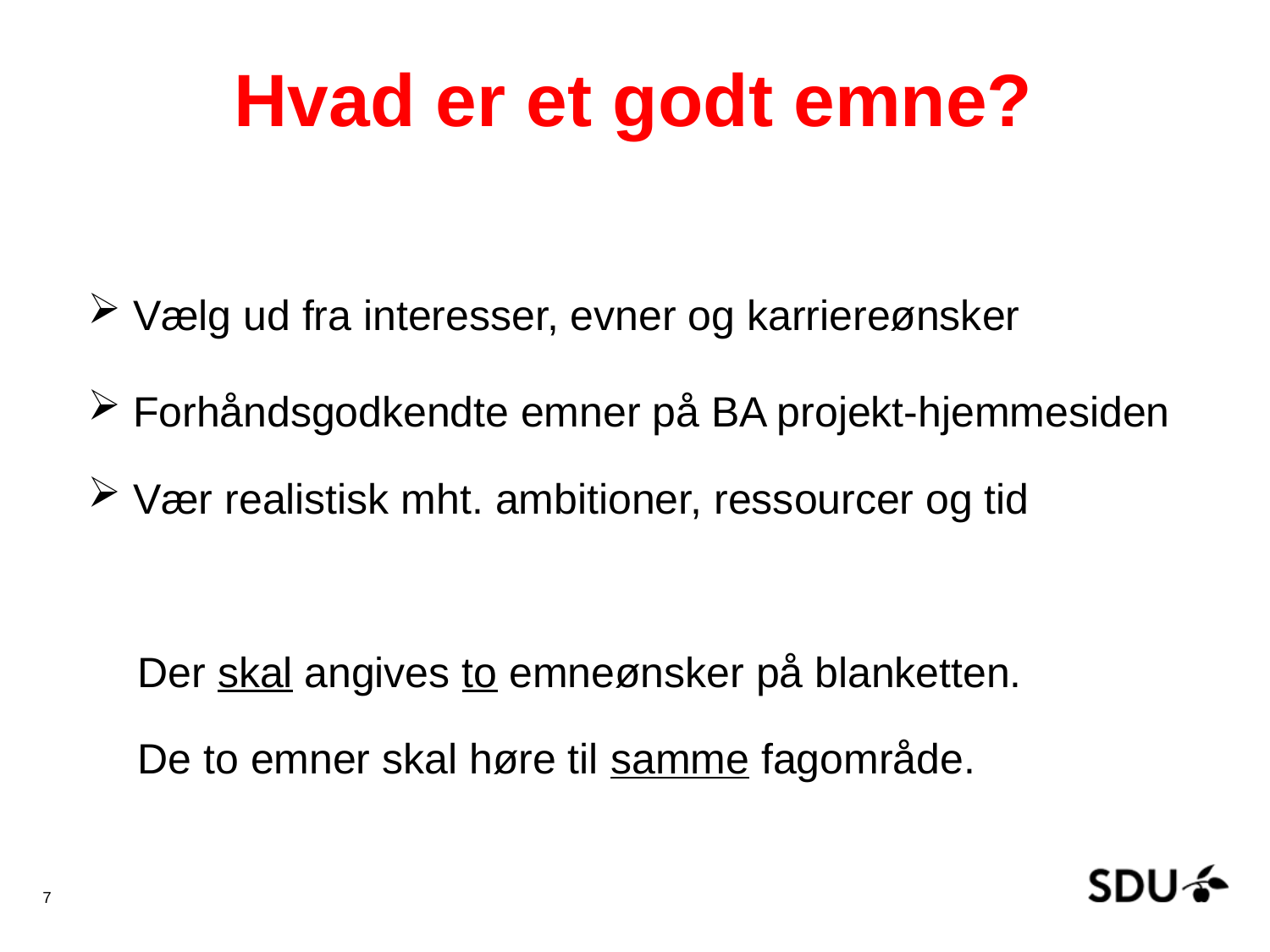

# Hvad er et godt emne?
 Vælg ud fra interesser, evner og karriereønsker
 Forhåndsgodkendte emner på BA projekt-hjemmesiden
 Vær realistisk mht. ambitioner, ressourcer og tid

Der skal angives to emneønsker på blanketten.
De to emner skal høre til samme fagområde.
7